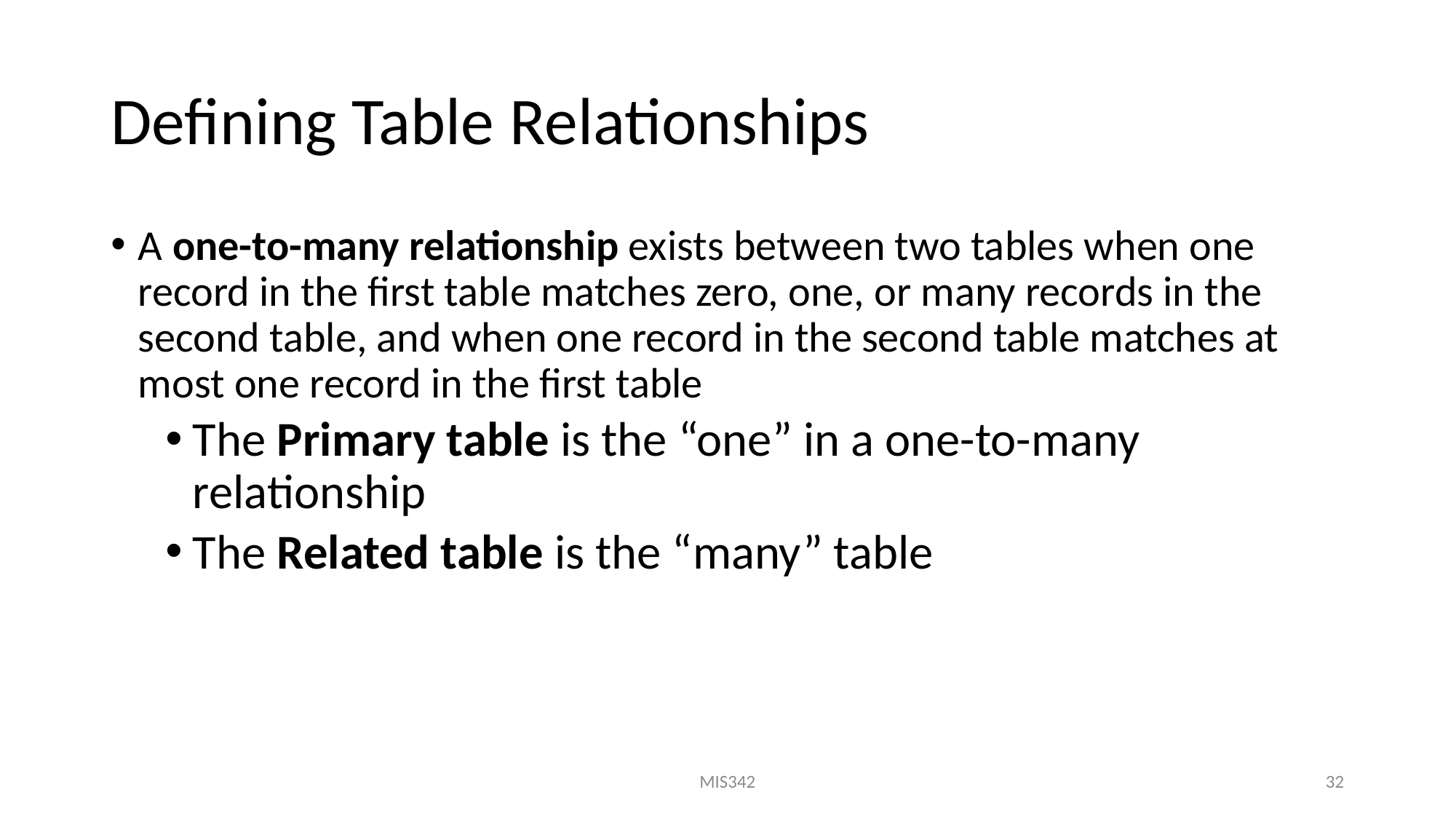

# Defining Table Relationships
A one-to-many relationship exists between two tables when one record in the first table matches zero, one, or many records in the second table, and when one record in the second table matches at most one record in the first table
The Primary table is the “one” in a one-to-many relationship
The Related table is the “many” table
MIS342
32